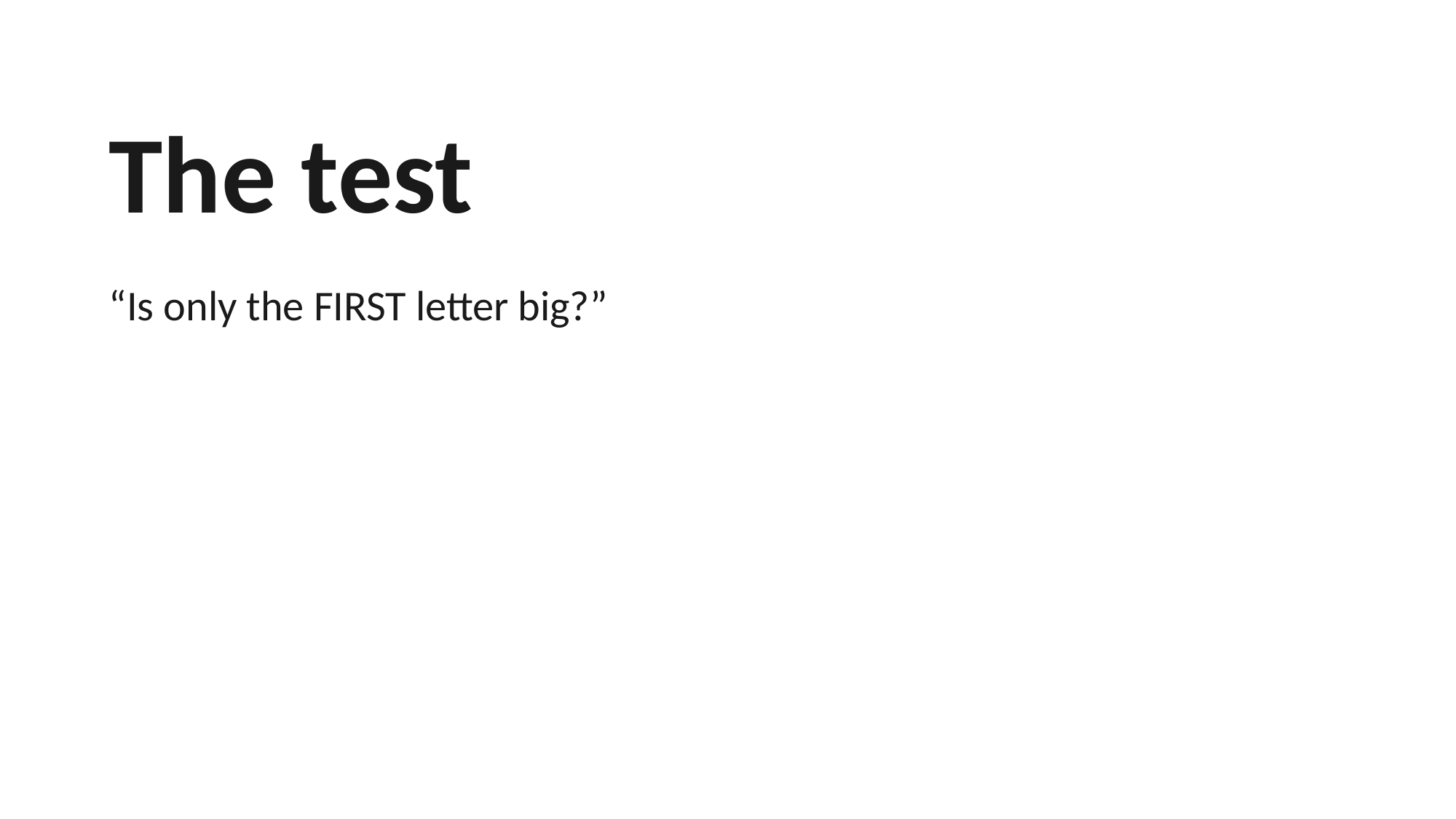

The test
“Is only the FIRST letter big?”